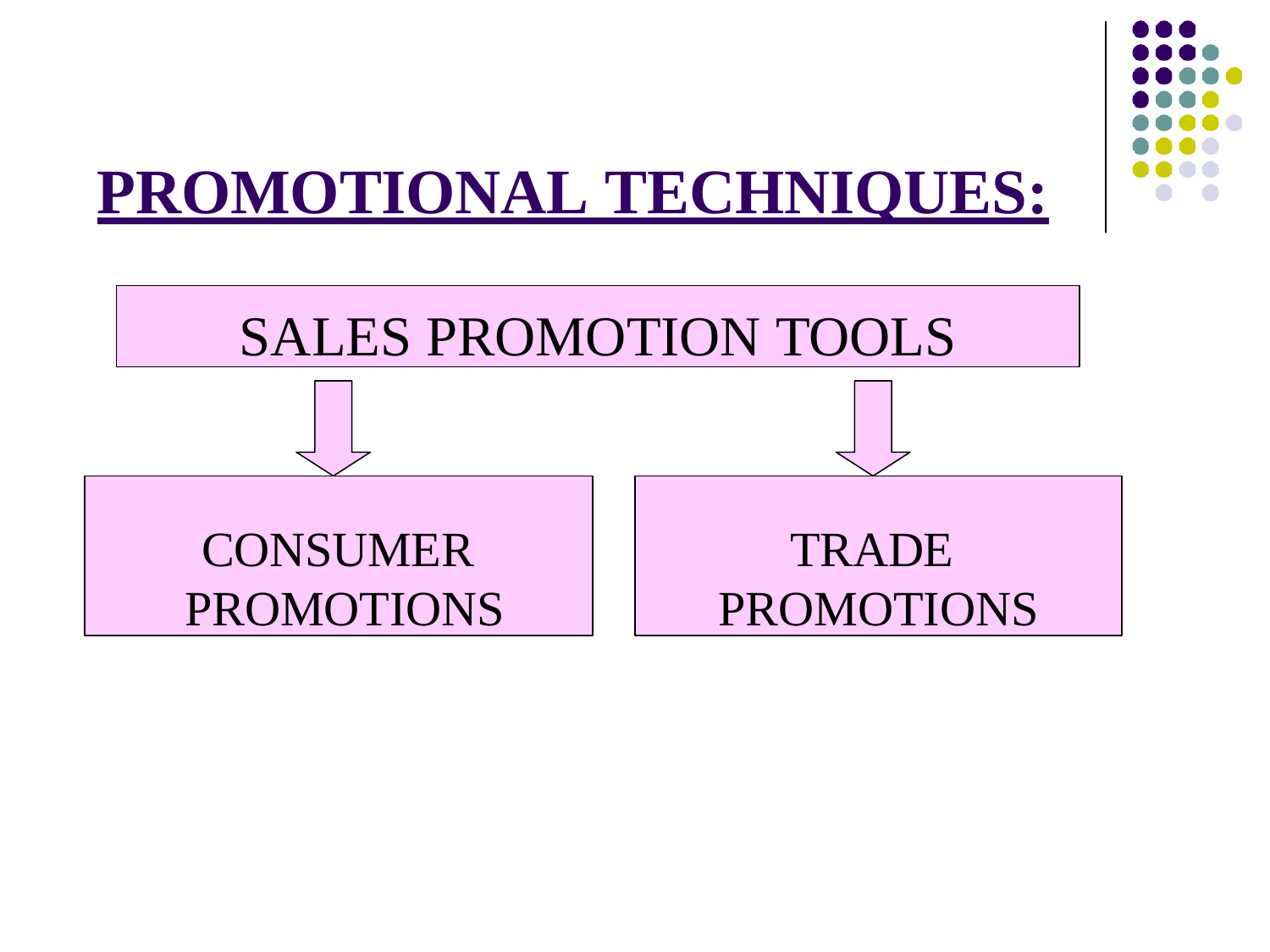

# PROMOTIONAL TECHNIQUES:
SALES PROMOTION TOOLS

CONSUMER  PROMOTIONS
TRADE  PROMOTIONS